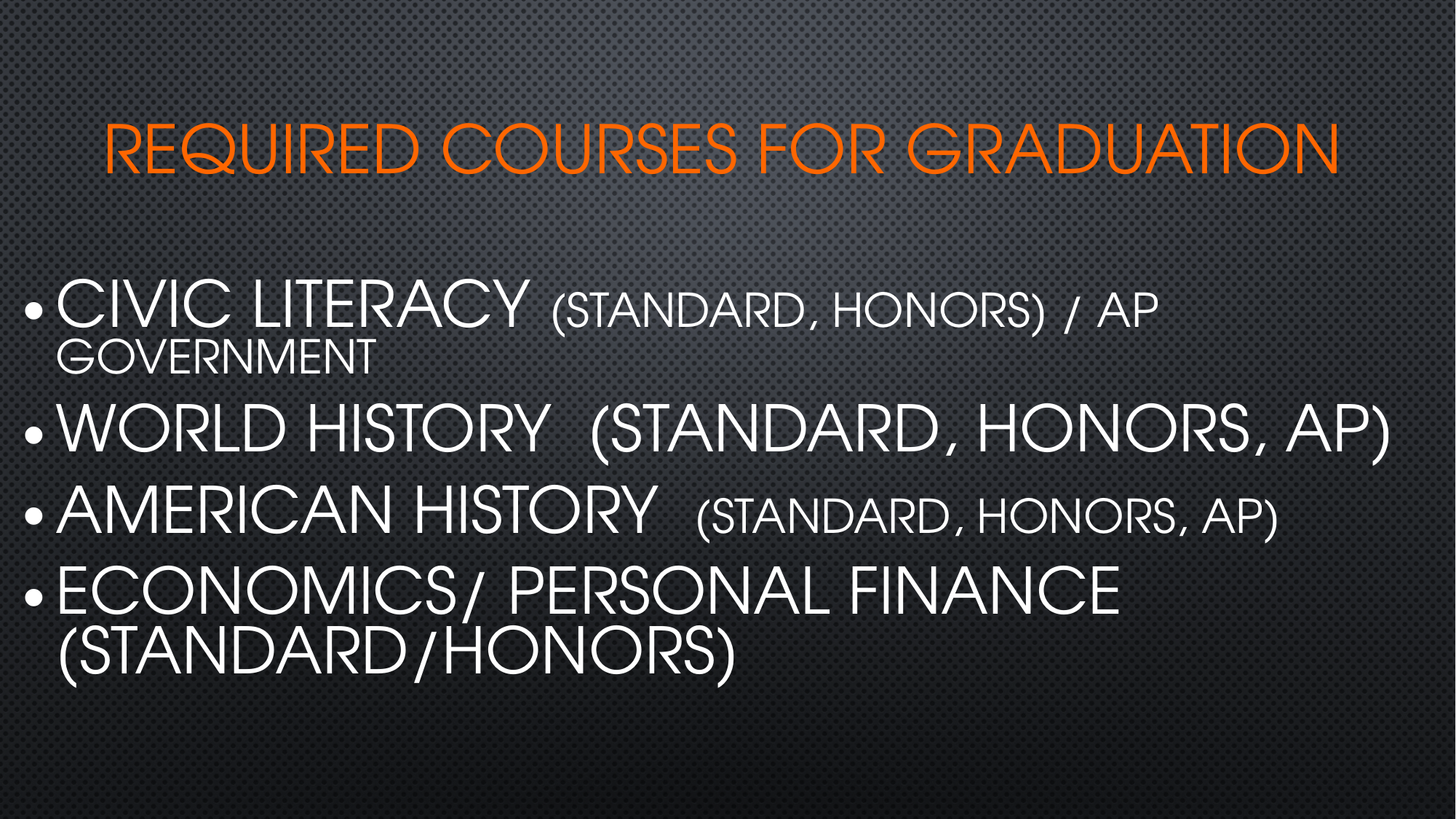

# Required Courses for Graduation

Civic Literacy (Standard, Honors) / AP Government
World History  (Standard, Honors, AP)
American History  (Standard, Honors, AP)
Economics/ Personal Finance (Standard/Honors)